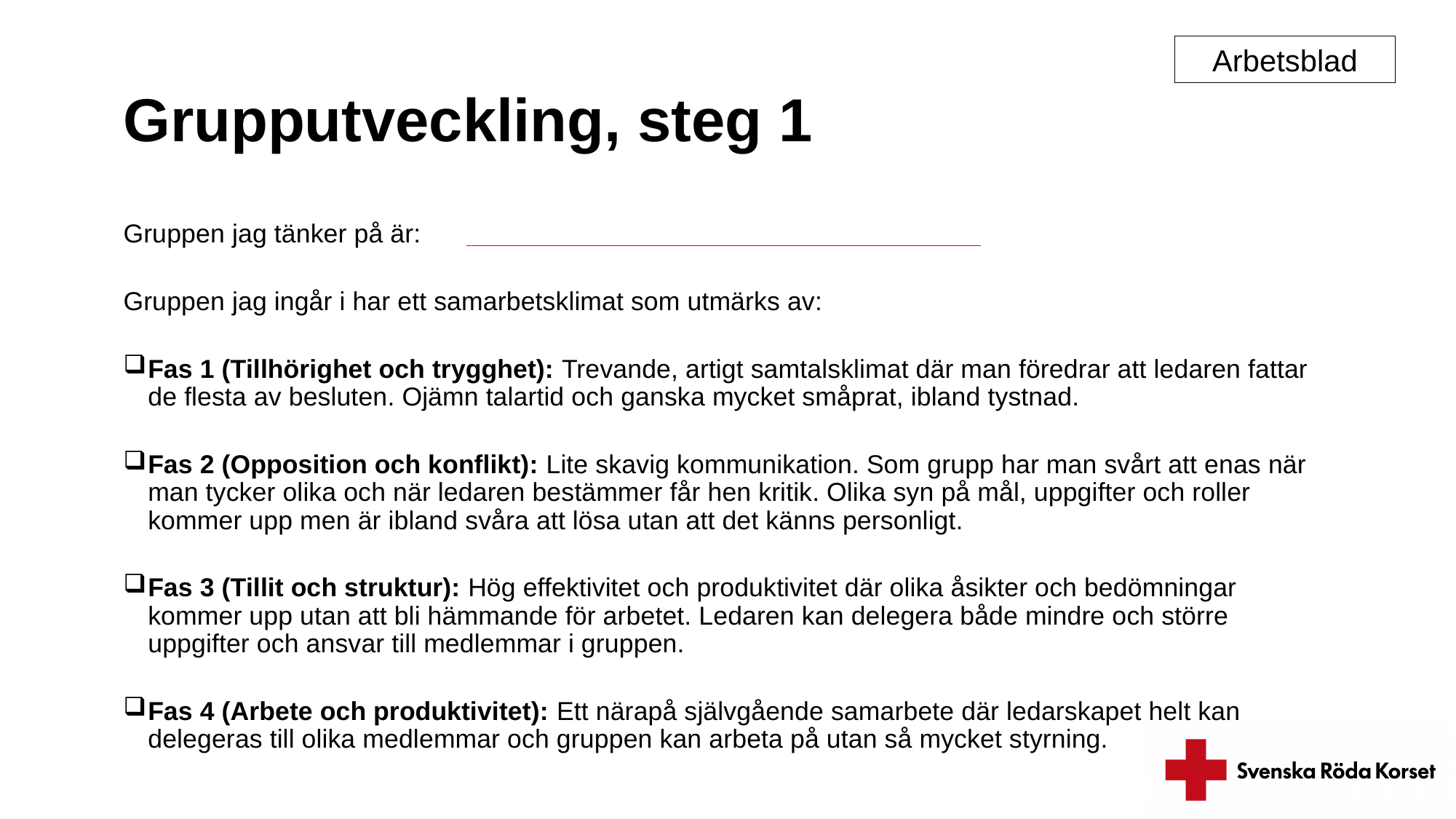

# Grupputveckling, steg 1
Arbetsblad
Gruppen jag tänker på är:

Gruppen jag ingår i har ett samarbetsklimat som utmärks av:

Fas 1 (Tillhörighet och trygghet): Trevande, artigt samtalsklimat där man föredrar att ledaren fattar de flesta av besluten. Ojämn talartid och ganska mycket småprat, ibland tystnad.

Fas 2 (Opposition och konflikt): Lite skavig kommunikation. Som grupp har man svårt att enas när man tycker olika och när ledaren bestämmer får hen kritik. Olika syn på mål, uppgifter och roller kommer upp men är ibland svåra att lösa utan att det känns personligt.

Fas 3 (Tillit och struktur): Hög effektivitet och produktivitet där olika åsikter och bedömningar kommer upp utan att bli hämmande för arbetet. Ledaren kan delegera både mindre och större uppgifter och ansvar till medlemmar i gruppen.

Fas 4 (Arbete och produktivitet): Ett närapå självgående samarbete där ledarskapet helt kan delegeras till olika medlemmar och gruppen kan arbeta på utan så mycket styrning.